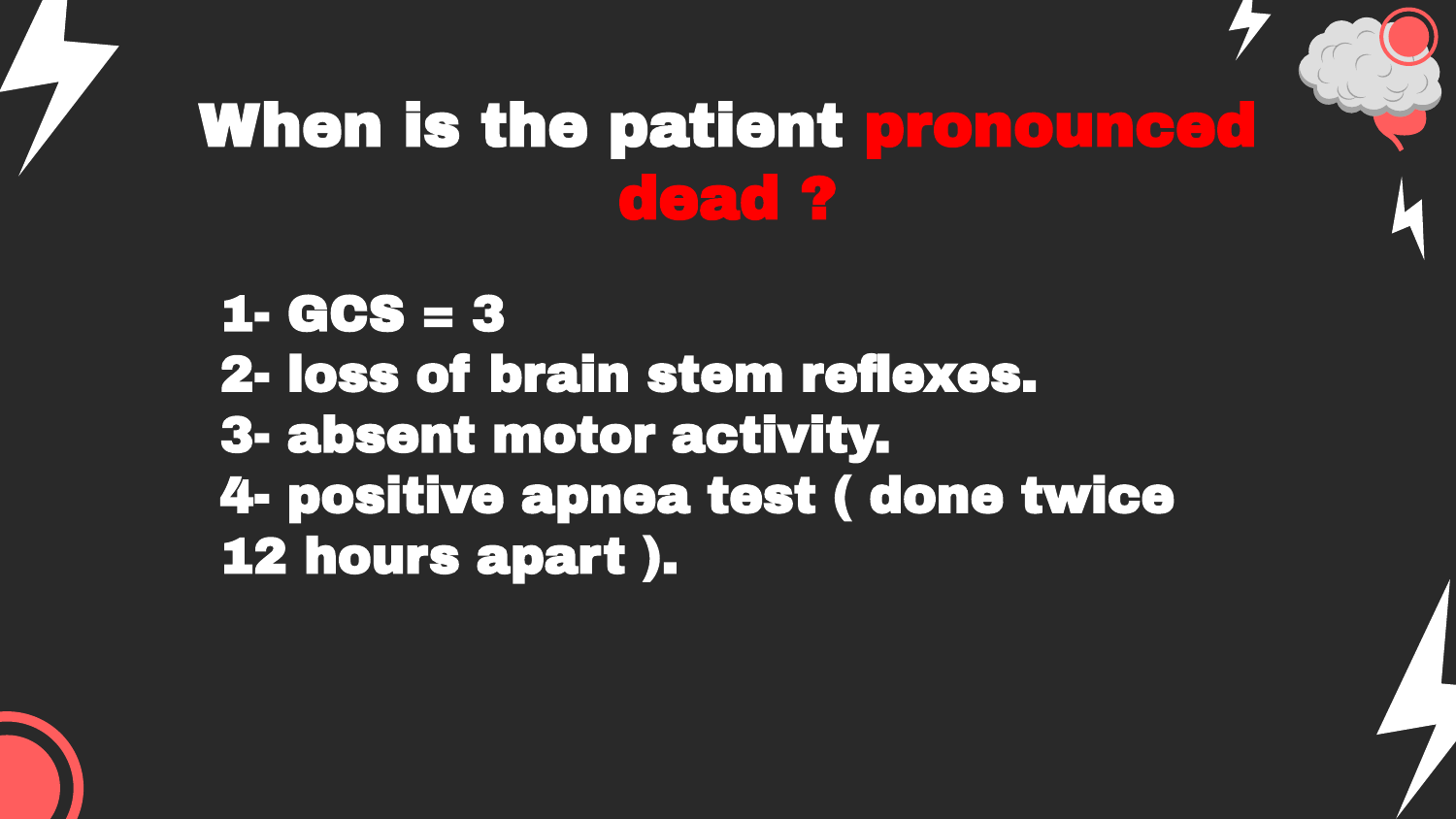

# When is the patient pronounced dead ?
1- GCS = 3
2- loss of brain stem reflexes.
3- absent motor activity.
4- positive apnea test ( done twice 12 hours apart ).